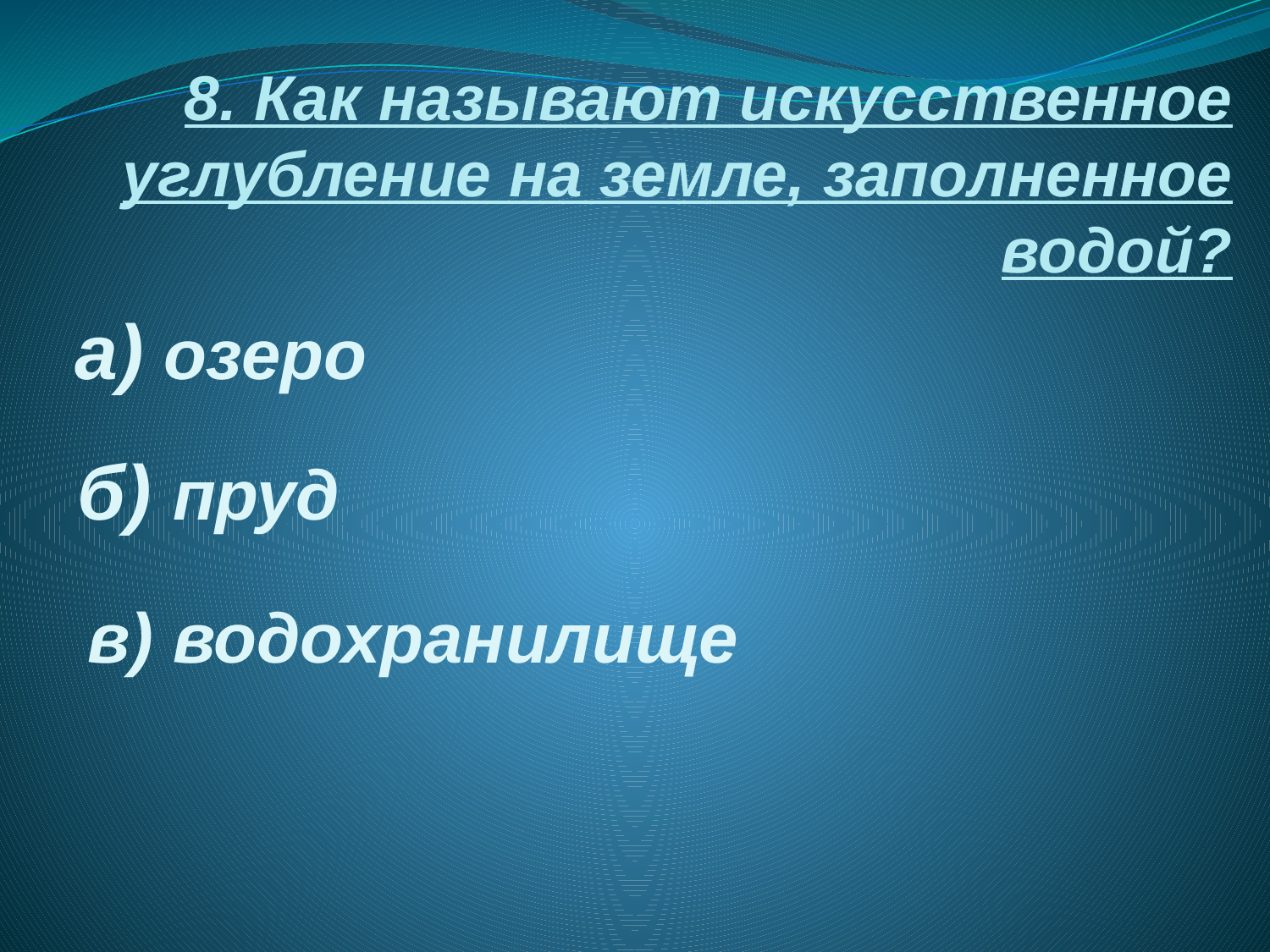

# 8. Как называют искусственное углубление на земле, заполненное водой?
а) озеро

б) пруд

в) водохранилище